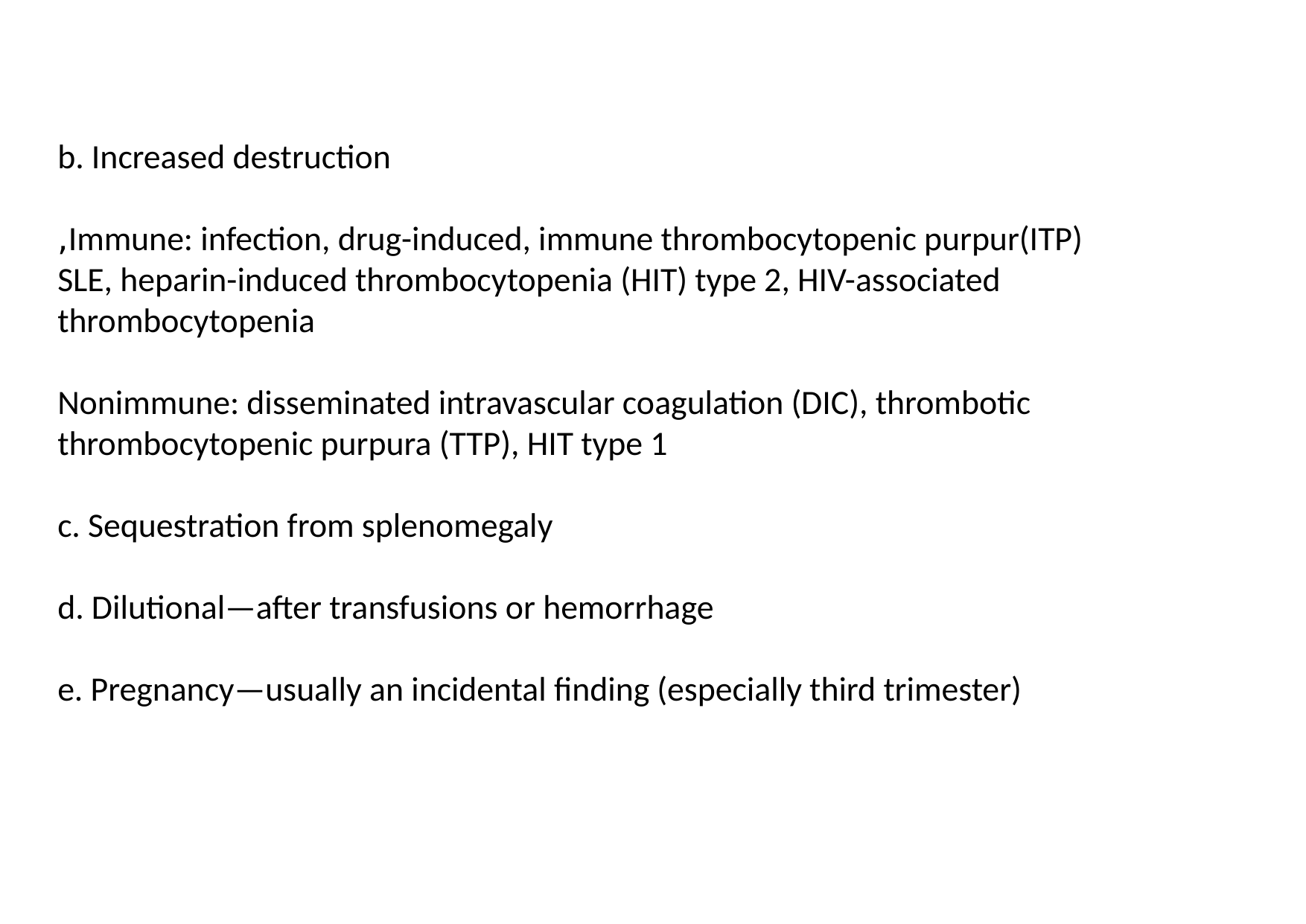

b. Increased destruction
Immune: infection, drug-induced, immune thrombocytopenic purpur(ITP),
SLE, heparin-induced thrombocytopenia (HIT) type 2, HIV-associated
thrombocytopenia
Nonimmune: disseminated intravascular coagulation (DIC), thrombotic
thrombocytopenic purpura (TTP), HIT type 1
c. Sequestration from splenomegaly
d. Dilutional—after transfusions or hemorrhage
e. Pregnancy—usually an incidental finding (especially third trimester)